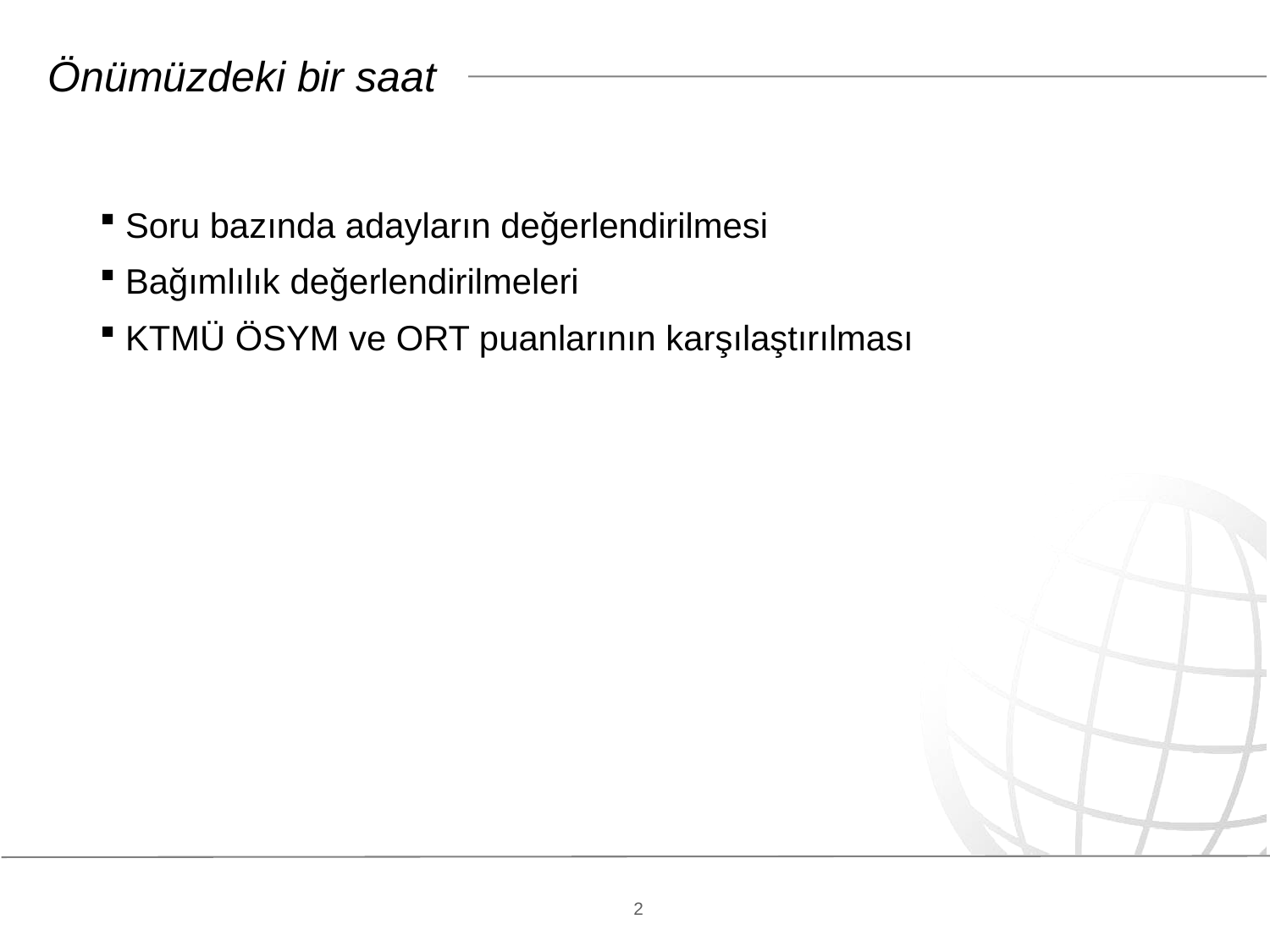

# Önümüzdeki bir saat
Soru bazında adayların değerlendirilmesi
Bağımlılık değerlendirilmeleri
KTMÜ ÖSYM ve ORT puanlarının karşılaştırılması